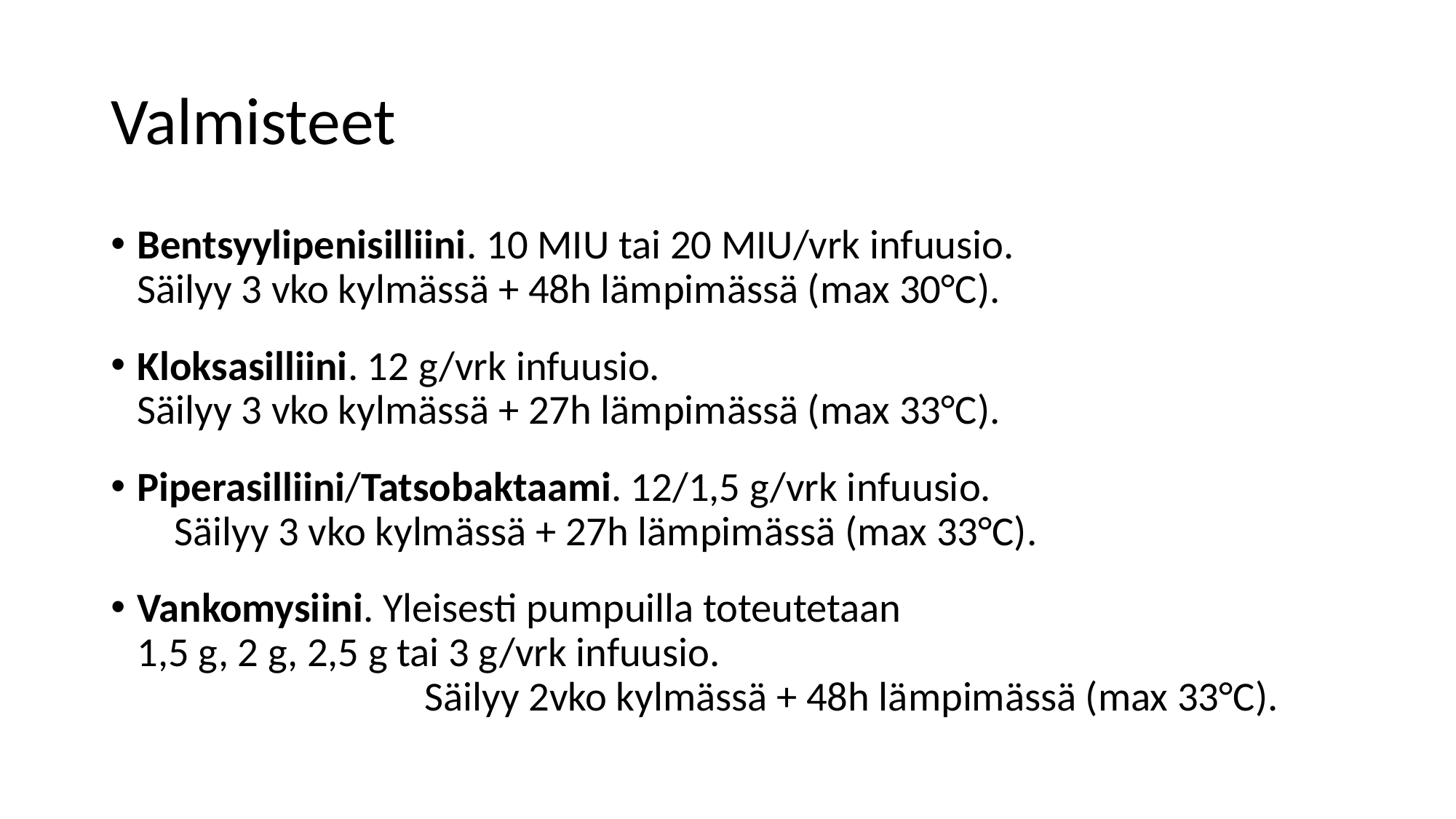

# Valmisteet
Bentsyylipenisilliini. 10 MIU tai 20 MIU/vrk infuusio.                          Säilyy 3 vko kylmässä + 48h lämpimässä (max 30°C).
Kloksasilliini. 12 g/vrk infuusio.                                                               Säilyy 3 vko kylmässä + 27h lämpimässä (max 33°C).
Piperasilliini/Tatsobaktaami. 12/1,5 g/vrk infuusio.                                      Säilyy 3 vko kylmässä + 27h lämpimässä (max 33°C).
Vankomysiini. Yleisesti pumpuilla toteutetaan                                           1,5 g, 2 g, 2,5 g tai 3 g/vrk infuusio.                                                                                              Säilyy 2vko kylmässä + 48h lämpimässä (max 33°C).